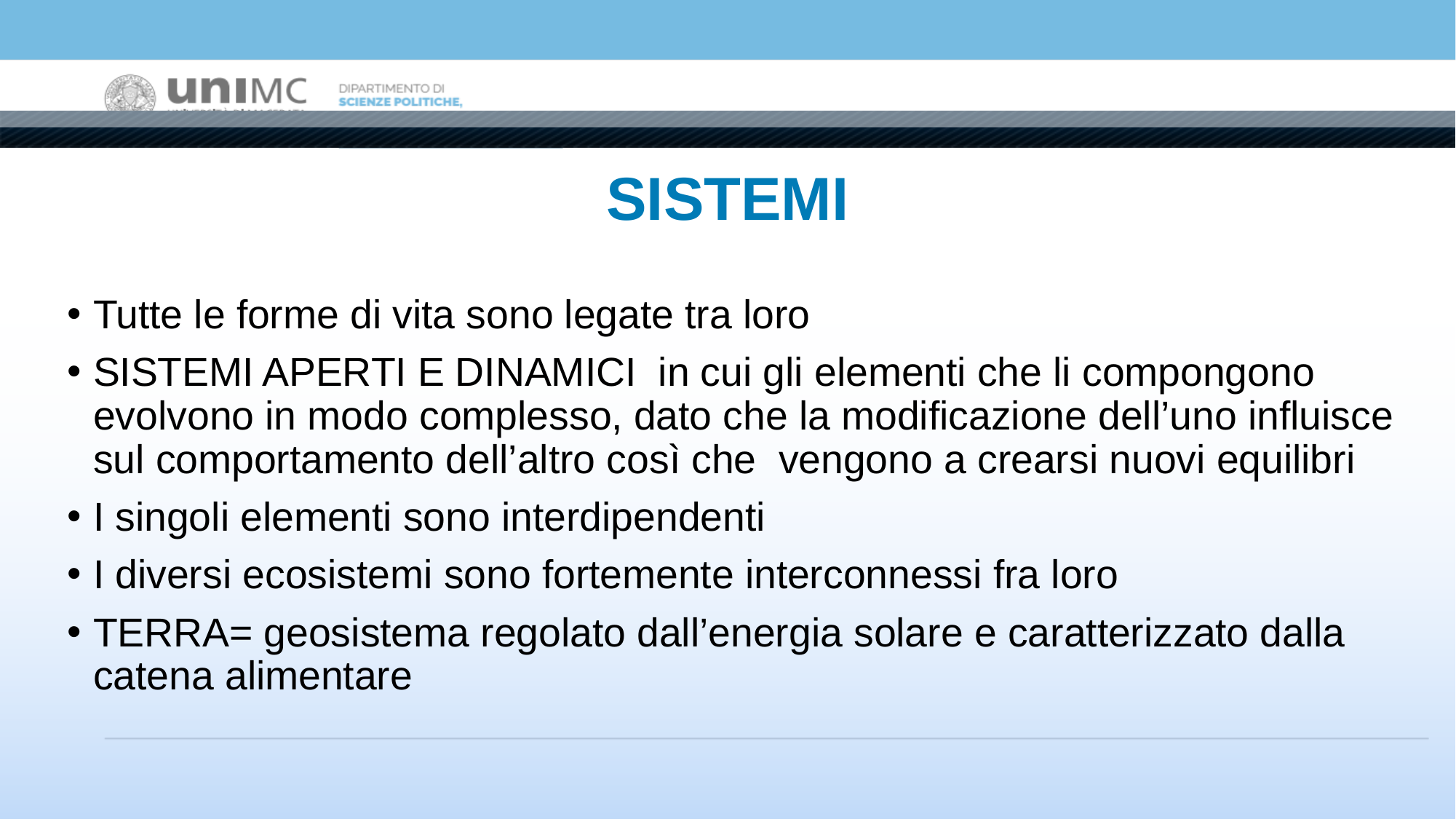

# SISTEMI
Tutte le forme di vita sono legate tra loro
SISTEMI APERTI E DINAMICI  in cui gli elementi che li compongono evolvono in modo complesso, dato che la modificazione dell’uno influisce sul comportamento dell’altro così che  vengono a crearsi nuovi equilibri
I singoli elementi sono interdipendenti
I diversi ecosistemi sono fortemente interconnessi fra loro
TERRA= geosistema regolato dall’energia solare e caratterizzato dalla catena alimentare